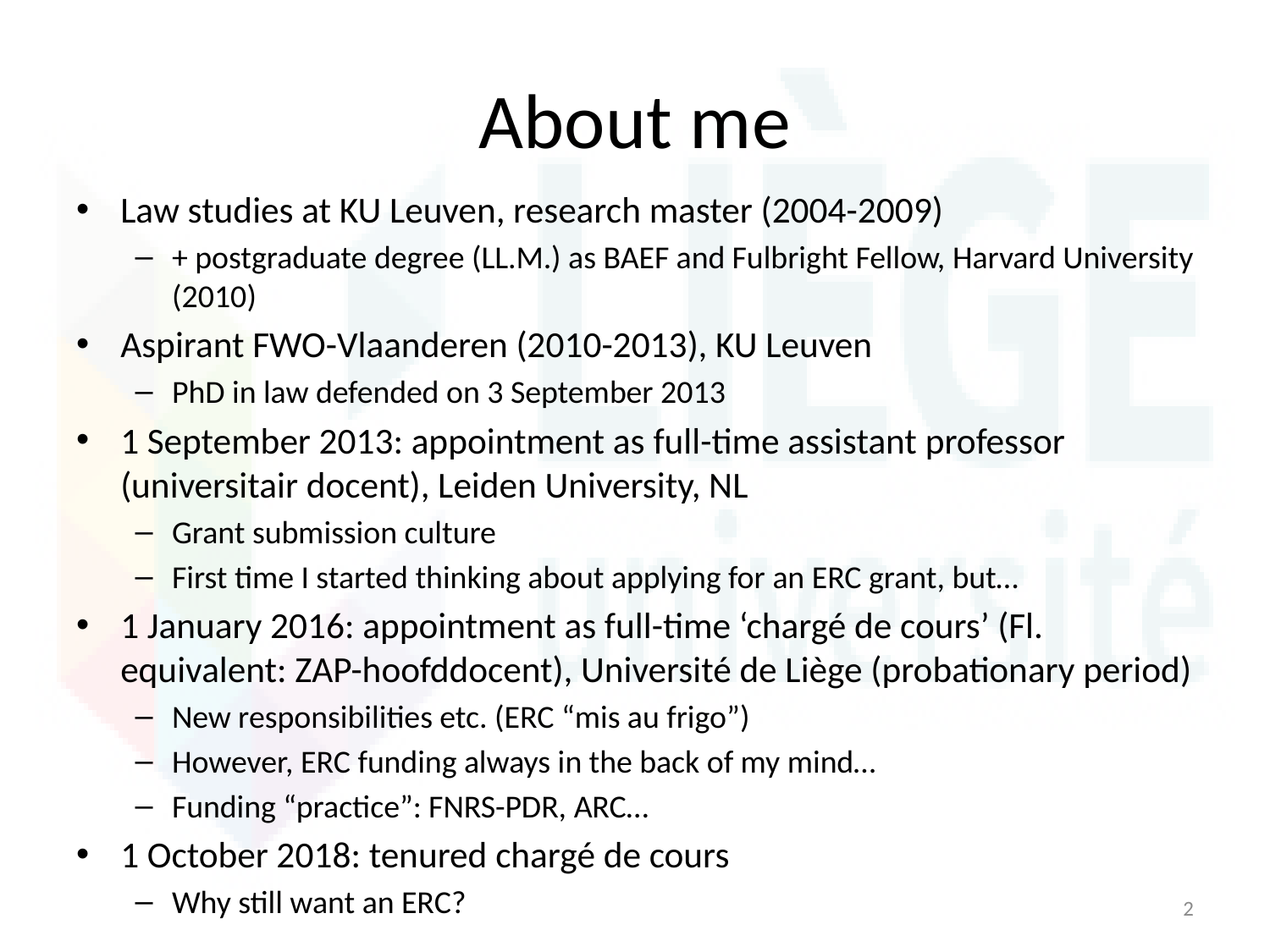

# About me
Law studies at KU Leuven, research master (2004-2009)
+ postgraduate degree (LL.M.) as BAEF and Fulbright Fellow, Harvard University (2010)
Aspirant FWO-Vlaanderen (2010-2013), KU Leuven
PhD in law defended on 3 September 2013
1 September 2013: appointment as full-time assistant professor (universitair docent), Leiden University, NL
Grant submission culture
First time I started thinking about applying for an ERC grant, but…
1 January 2016: appointment as full-time ‘chargé de cours’ (Fl. equivalent: ZAP-hoofddocent), Université de Liège (probationary period)
New responsibilities etc. (ERC “mis au frigo”)
However, ERC funding always in the back of my mind…
Funding “practice”: FNRS-PDR, ARC…
1 October 2018: tenured chargé de cours
Why still want an ERC?

2